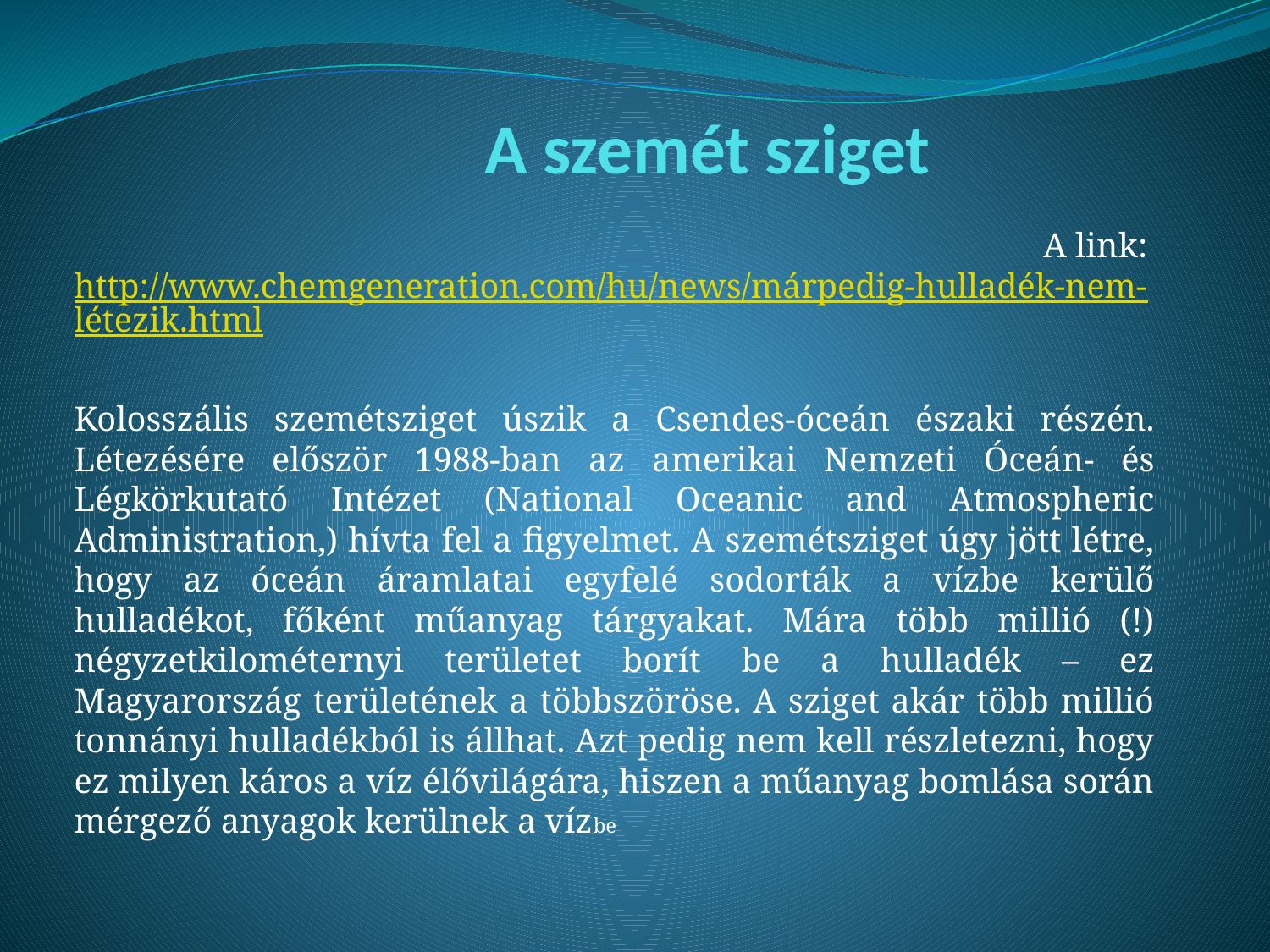

# A szemét sziget
A link: http://www.chemgeneration.com/hu/news/márpedig-hulladék-nem-létezik.html

Kolosszális szemétsziget úszik a Csendes-óceán északi részén. Létezésére először 1988-ban az amerikai Nemzeti Óceán- és Légkörkutató Intézet (National Oceanic and Atmospheric Administration,) hívta fel a figyelmet. A szemétsziget úgy jött létre, hogy az óceán áramlatai egyfelé sodorták a vízbe kerülő hulladékot, főként műanyag tárgyakat. Mára több millió (!) négyzetkilométernyi területet borít be a hulladék – ez Magyarország területének a többszöröse. A sziget akár több millió tonnányi hulladékból is állhat. Azt pedig nem kell részletezni, hogy ez milyen káros a víz élővilágára, hiszen a műanyag bomlása során mérgező anyagok kerülnek a vízbe